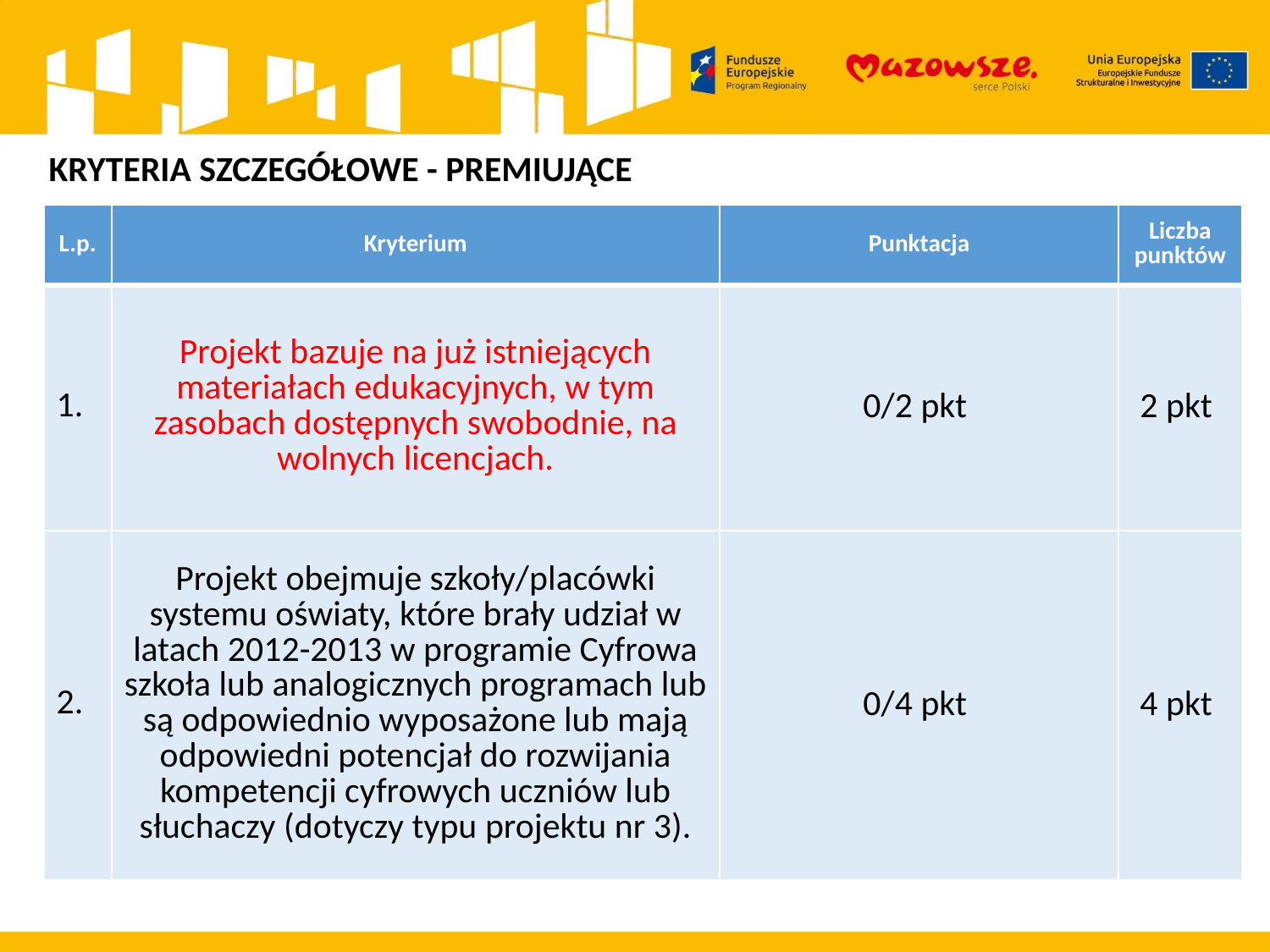

KRYTERIA SZCZEGÓŁOWE - PREMIUJĄCE
| L.p. | Kryterium | Punktacja | Liczba punktów |
| --- | --- | --- | --- |
| 1. | Projekt bazuje na już istniejących materiałach edukacyjnych, w tym zasobach dostępnych swobodnie, na wolnych licencjach. | 0/2 pkt | 2 pkt |
| 2. | Projekt obejmuje szkoły/placówki systemu oświaty, które brały udział w latach 2012-2013 w programie Cyfrowa szkoła lub analogicznych programach lub są odpowiednio wyposażone lub mają odpowiedni potencjał do rozwijania kompetencji cyfrowych uczniów lub słuchaczy (dotyczy typu projektu nr 3). | 0/4 pkt | 4 pkt |